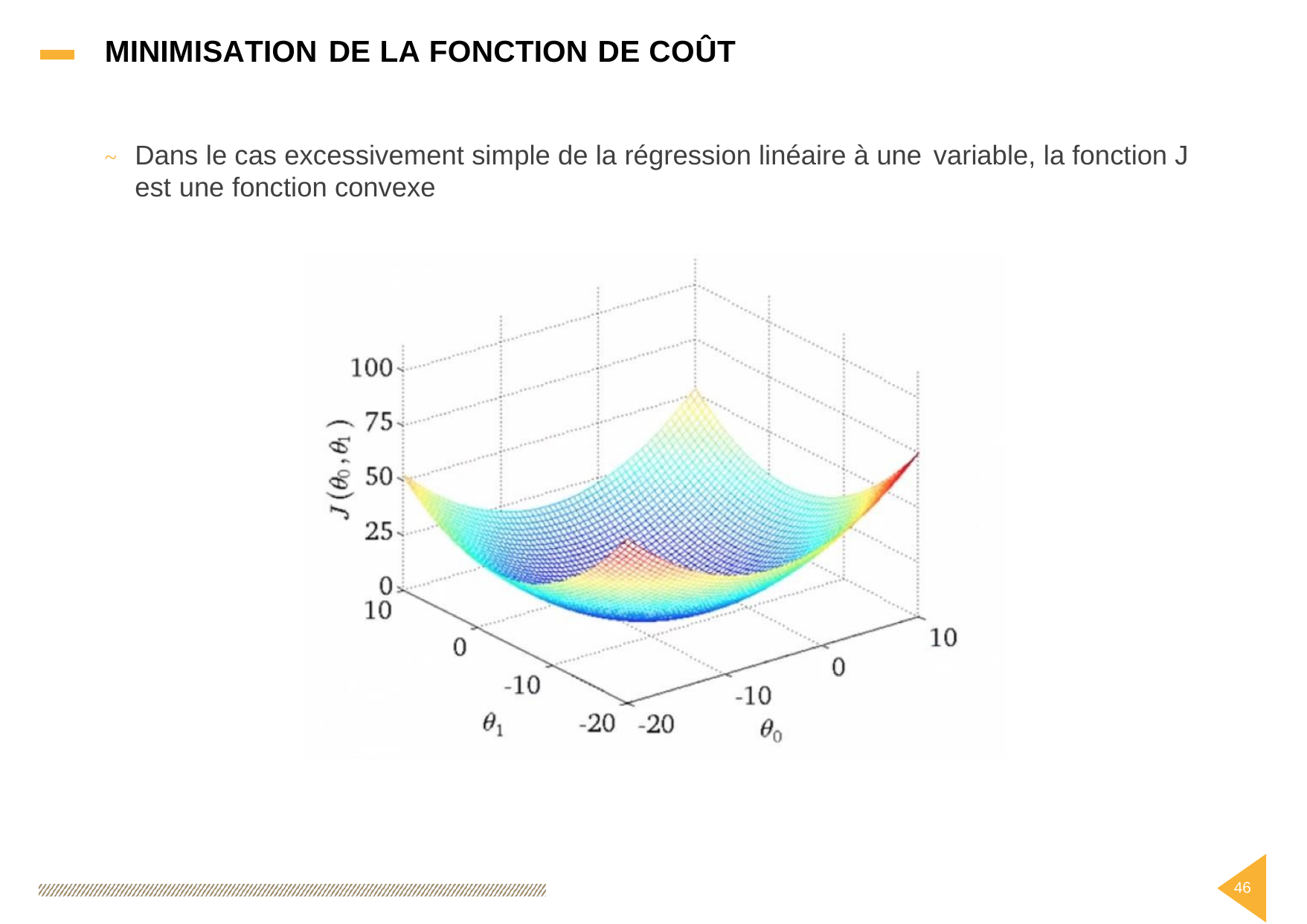

MINIMISATION DE LA FONCTION DE COÛT

Dans le cas excessivement simple de la régression linéaire à une
variable, la fonction J
~
est
une fonction convexe

46